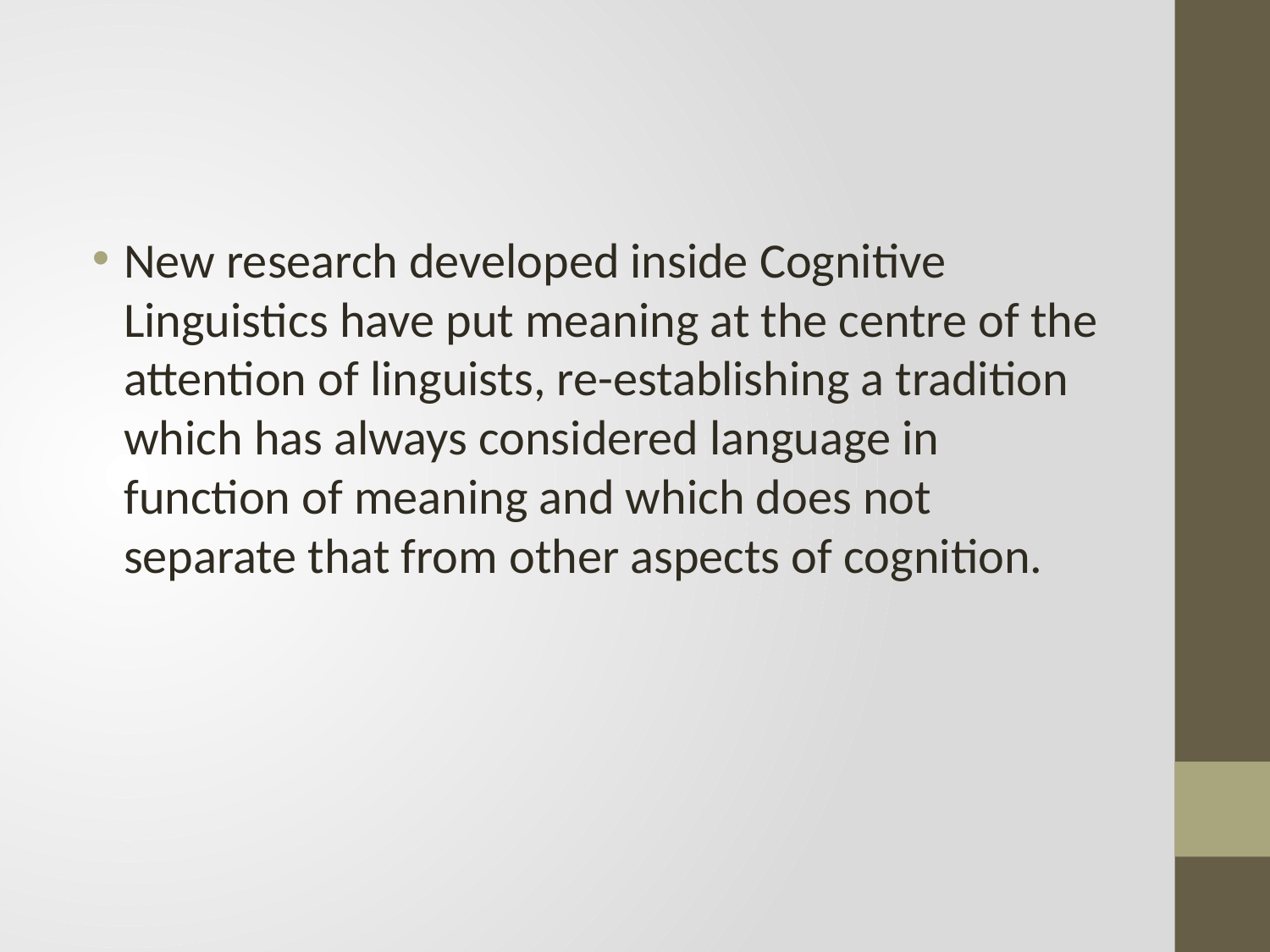

#
New research developed inside Cognitive Linguistics have put meaning at the centre of the attention of linguists, re-establishing a tradition which has always considered language in function of meaning and which does not separate that from other aspects of cognition.